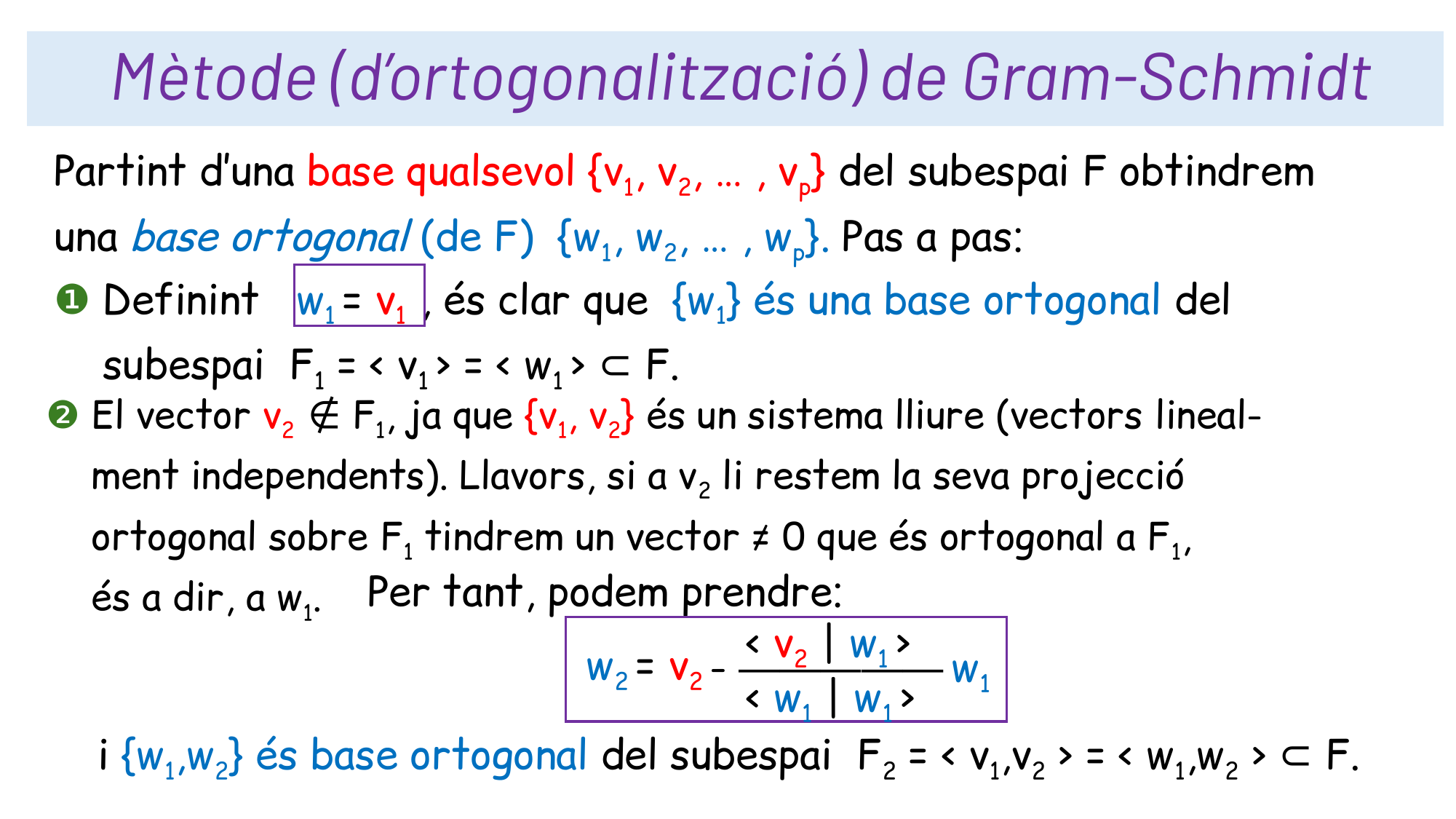

# Mètode (d’ortogonalització) de Gram-Schmidt
Partint d’una base qualsevol {v1, v2, … , vp} del subespai F obtindrem
una base ortogonal (de F)  {w1, w2, … , wp}. Pas a pas:

❶ Definint   w1 = v1  , és clar que  {w1} és una base ortogonal del
    subespai  F1 = < v1 > = < w1 > ⊂ F.
❷ El vector v2  ∉ F1, ja que {v1, v2} és un sistema lliure (vectors lineal-
    ment independents). Llavors, si a v2 li restem la seva projecció
    ortogonal sobre F1 tindrem un vector ≠ 0 que és ortogonal a F1,
    és a dir, a w1.
                    Per tant, podem prendre:

< v2 | w1 >

w2 = v2
 - ――――― w1
< w1 | w1 >
i {w1,w2} és base ortogonal del subespai  F2 = < v1,v2 > = < w1,w2 > ⊂ F.